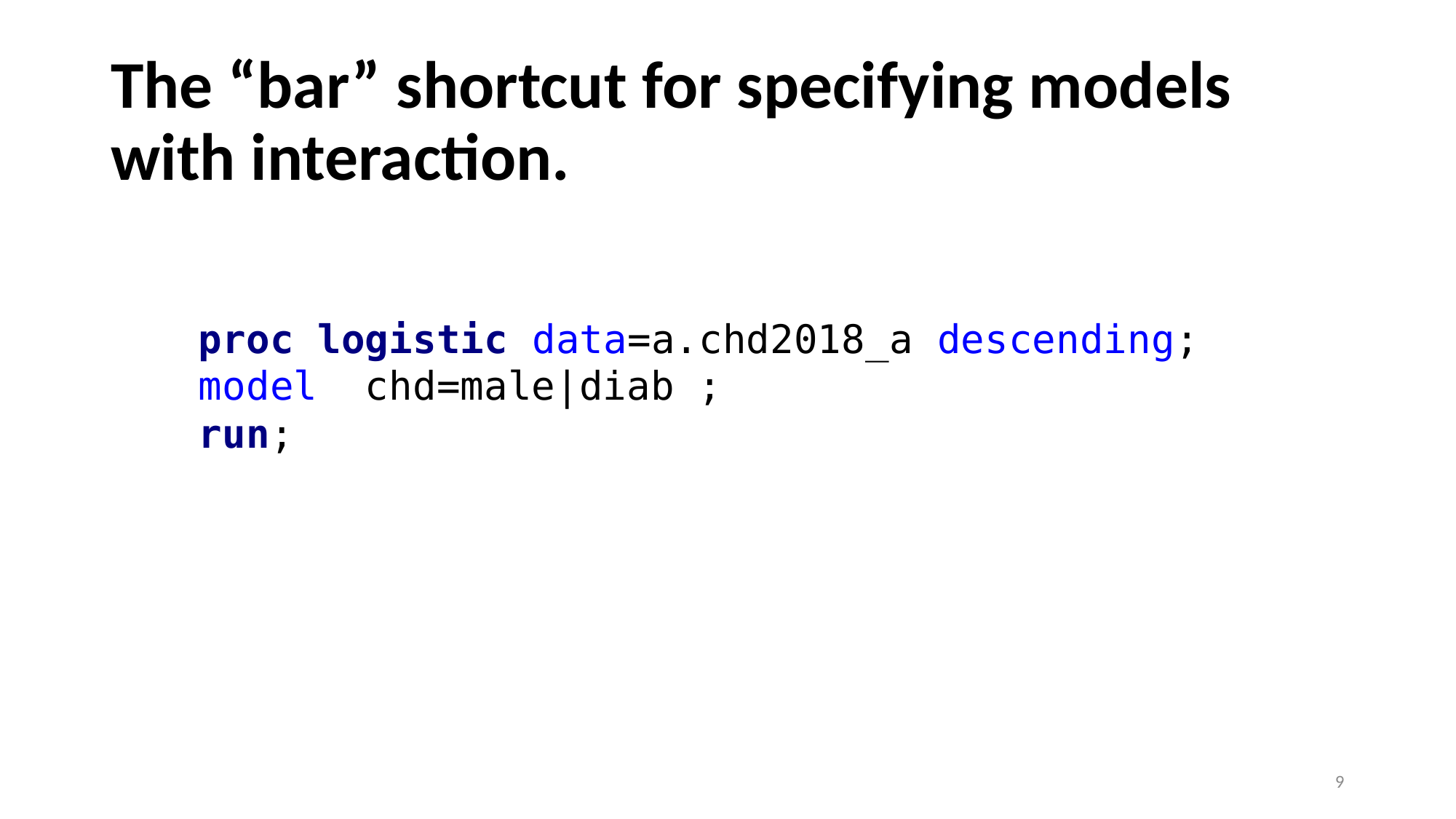

# The “bar” shortcut for specifying models with interaction.
proc logistic data=a.chd2018_a descending;
model  chd=male|diab ;
run;
9